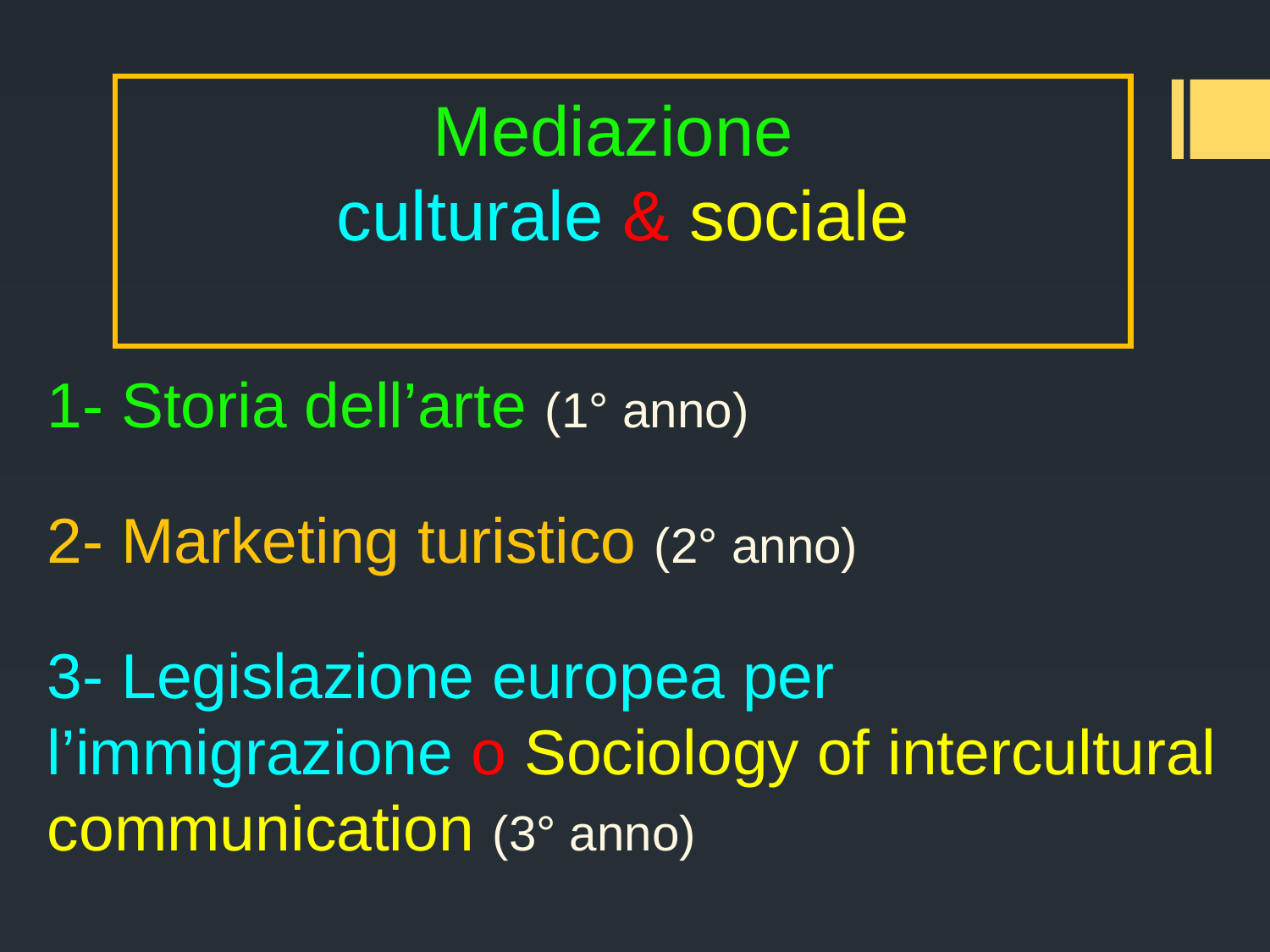

# Mediazione culturale & sociale
1- Storia dell’arte (1° anno)

2- Marketing turistico (2° anno)

3- Legislazione europea per l’immigrazione o Sociology of intercultural communication (3° anno)